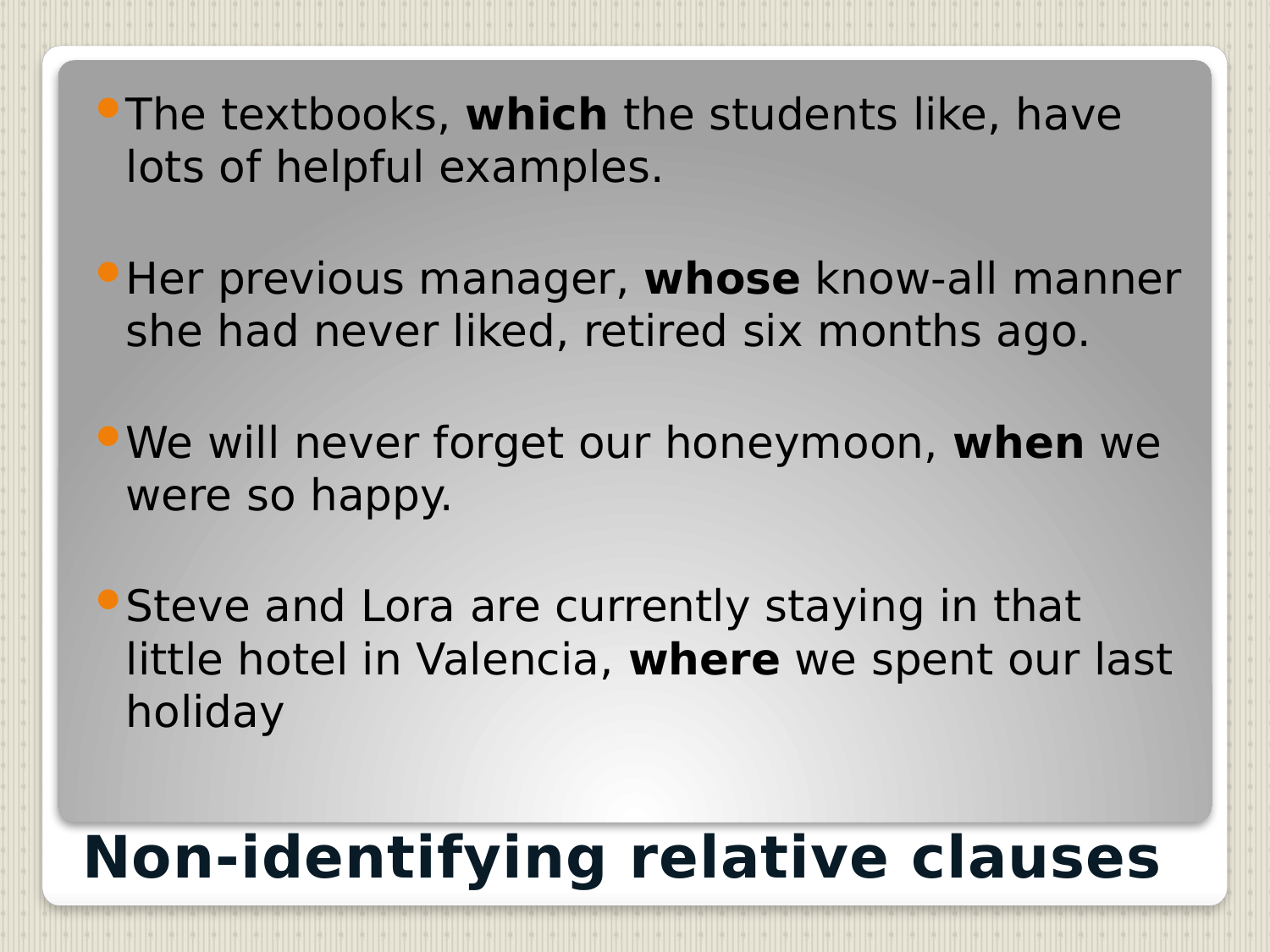

The textbooks, which the students like, have lots of helpful examples.

Her previous manager, whose know-all manner she had never liked, retired six months ago.

We will never forget our honeymoon, when we were so happy.

Steve and Lora are currently staying in that little hotel in Valencia, where we spent our last holiday

# Non-identifying relative clauses